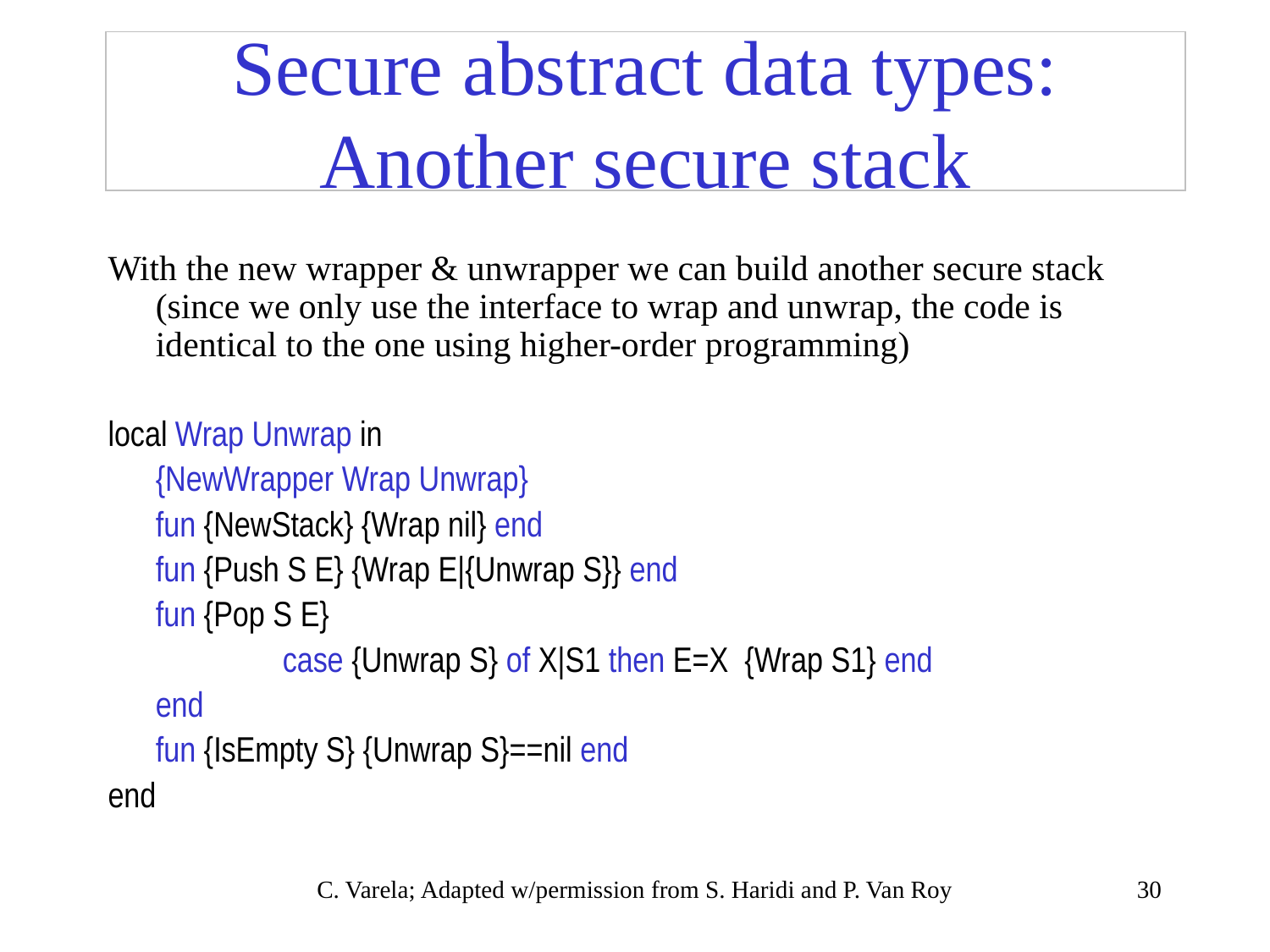

# Secure abstract data types: Another secure stack
With the new wrapper & unwrapper we can build another secure stack (since we only use the interface to wrap and unwrap, the code is identical to the one using higher-order programming)

local Wrap Unwrap in
	{NewWrapper Wrap Unwrap}
	fun {NewStack} {Wrap nil} end
	fun {Push S E} {Wrap E|{Unwrap S}} end
	fun {Pop S E}
		case {Unwrap S} of X|S1 then E=X  {Wrap S1} end
	end
	fun {IsEmpty S} {Unwrap S}==nil end
end
C. Varela; Adapted w/permission from S. Haridi and P. Van Roy
30